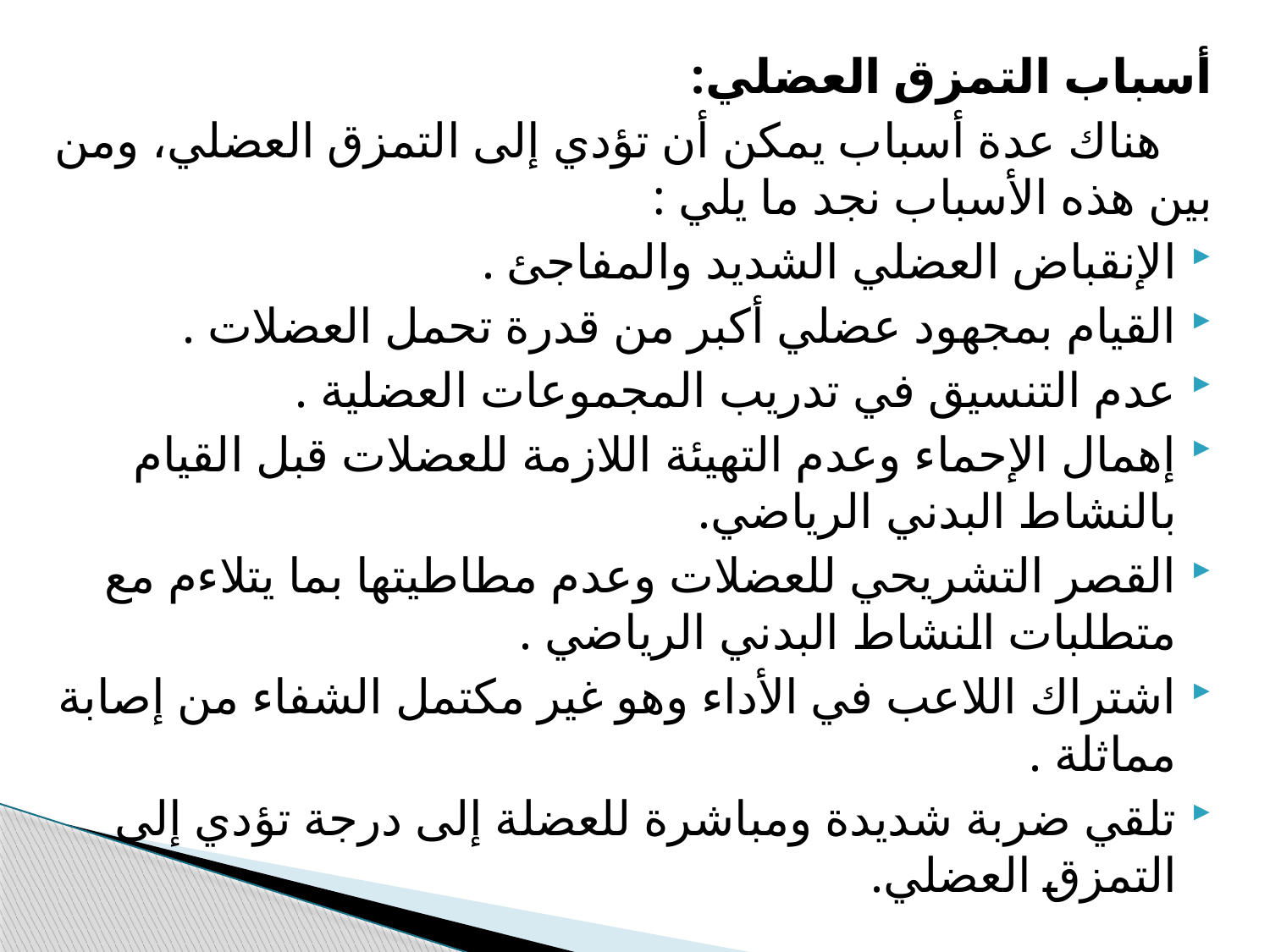

أسباب التمزق العضلي:
    هناك عدة أسباب يمكن أن تؤدي إلى التمزق العضلي، ومن بين هذه الأسباب نجد ما يلي :
الإنقباض العضلي الشديد والمفاجئ .
القيام بمجهود عضلي أكبر من قدرة تحمل العضلات .
عدم التنسيق في تدريب المجموعات العضلية .
إهمال الإحماء وعدم التهيئة اللازمة للعضلات قبل القيام بالنشاط البدني الرياضي.
القصر التشريحي للعضلات وعدم مطاطيتها بما يتلاءم مع متطلبات النشاط البدني الرياضي .
اشتراك اللاعب في الأداء وهو غير مكتمل الشفاء من إصابة مماثلة .
تلقي ضربة شديدة ومباشرة للعضلة إلى درجة تؤدي إلى التمزق العضلي.